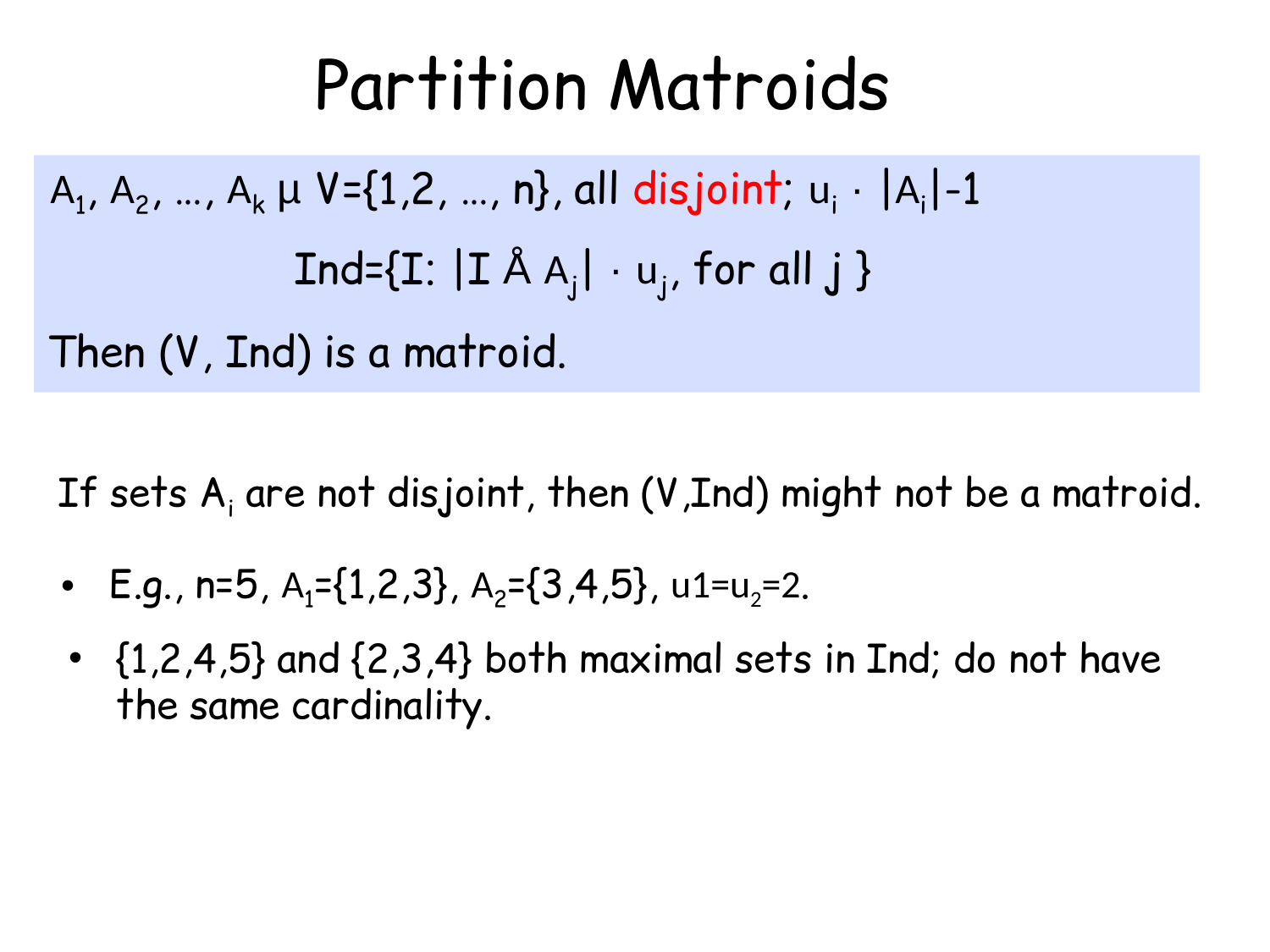

# Partition Matroids
A1, A2, …, Ak µ V={1,2, …, n}, all disjoint; ui · |Ai|-1

Ind={I: |I Å Aj| · uj, for all j }
Then (V, Ind) is a matroid.
If sets Ai are not disjoint, then (V,Ind) might not be a matroid.
E.g., n=5, A1={1,2,3}, A2={3,4,5}, u1=u2=2.
{1,2,4,5} and {2,3,4} both maximal sets in Ind; do not have the same cardinality.